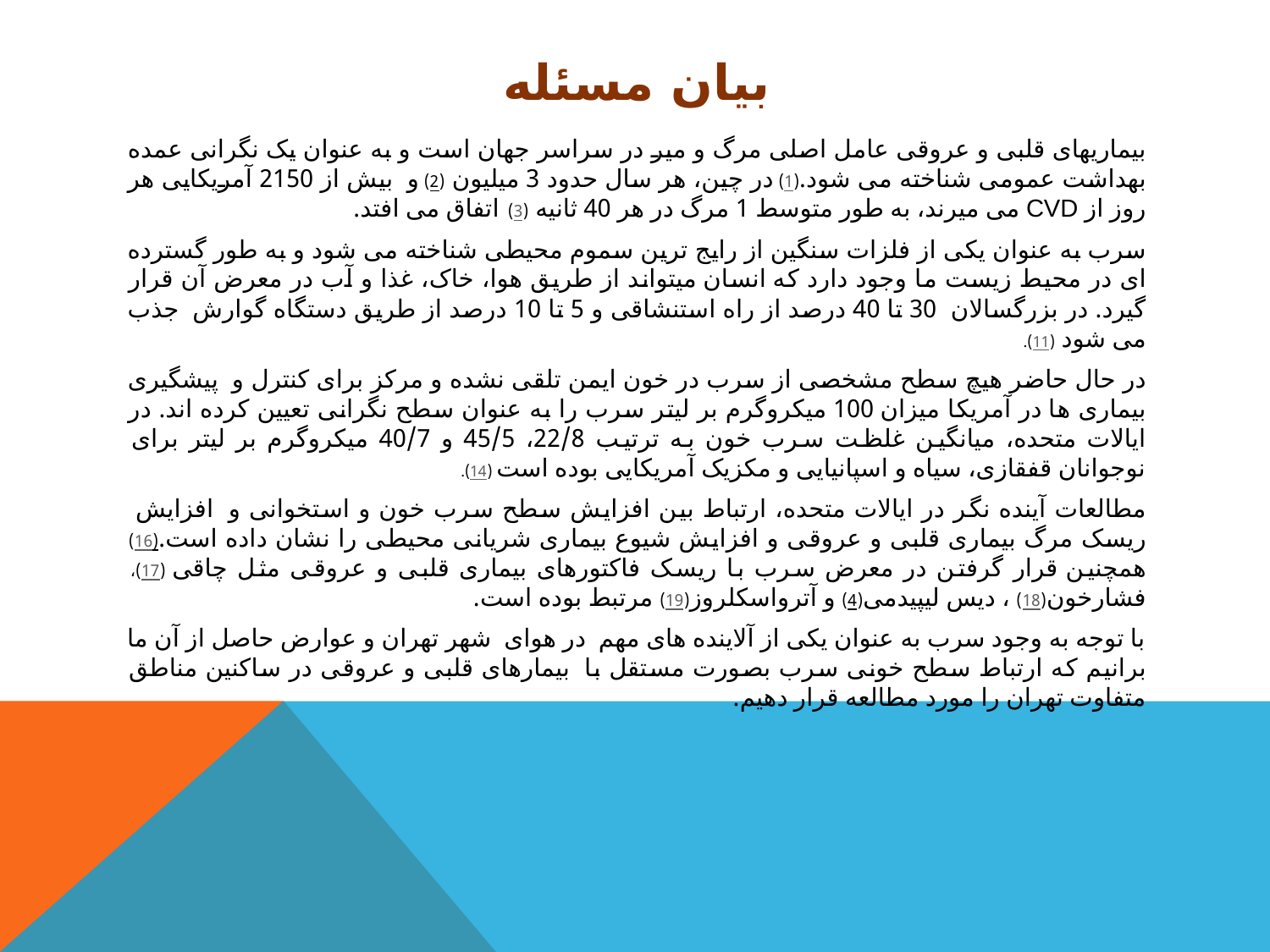

# بیان مسئله
بیماریهای قلبی و عروقی عامل اصلی مرگ و میر در سراسر جهان است و به عنوان یک نگرانی عمده بهداشت عمومی شناخته می شود.(1) در چین، هر سال حدود 3 میلیون (2) و  بیش از 2150 آمریکایی هر روز از CVD می میرند، به طور متوسط 1 مرگ در هر 40 ثانیه (3)  اتفاق می افتد.
سرب به عنوان یکی از فلزات سنگین از رایج ترین سموم محیطی شناخته می شود و به طور گسترده ای در محیط زیست ما وجود دارد که انسان میتواند از طریق هوا، خاک، غذا و آب در معرض آن قرار گیرد. در بزرگسالان  30 تا 40 درصد از راه استنشاقی و 5 تا 10 درصد از طریق دستگاه گوارش  جذب می شود (11).
در حال حاضر هیچ سطح مشخصی از سرب در خون ایمن تلقی نشده و مرکز برای کنترل و  پیشگیری بیماری ها در آمریکا میزان 100 میکروگرم بر لیتر سرب را به عنوان سطح نگرانی تعیین کرده اند. در ایالات متحده، میانگین غلظت سرب خون به ترتیب 22/8، 45/5 و 40/7 میکروگرم بر لیتر برای نوجوانان قفقازی، سیاه و اسپانیایی و مکزیک آمریکایی بوده است (14).
مطالعات آینده نگر در ایالات متحده، ارتباط بین افزایش سطح سرب خون و استخوانی و  افزایش  ریسک مرگ بیماری قلبی و عروقی و افزایش شیوع بیماری شریانی محیطی را نشان داده است.(16) همچنین قرار گرفتن در معرض سرب با ریسک فاکتورهای بیماری قلبی و عروقی مثل چاقی (17)، فشارخون(18) ، دیس لیپیدمی(4) و آترواسکلروز(19) مرتبط بوده است.
با توجه به وجود سرب به عنوان یکی از آلاینده های مهم  در هوای  شهر تهران و عوارض حاصل از آن ما برانیم که ارتباط سطح خونی سرب بصورت مستقل با  بیمارهای قلبی و عروقی در ساکنین مناطق متفاوت تهران را مورد مطالعه قرار دهیم.